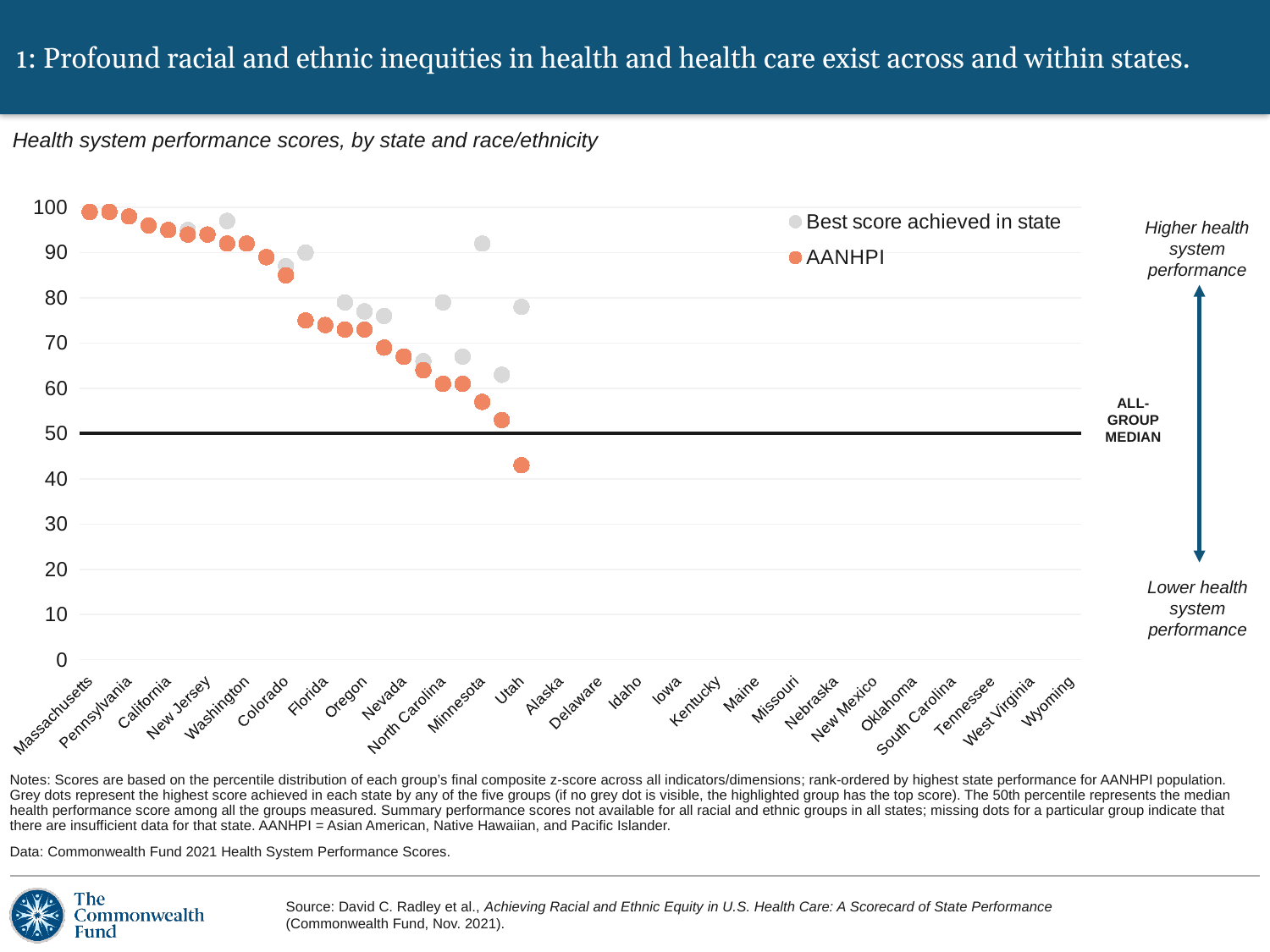

# 1: Profound racial and ethnic inequities in health and health care exist across and within states.
Health system performance scores, by state and race/ethnicity

### Chart

| Category | Best score achieved in state | AANHPI |
|---|---|---|
| Massachusetts | 99.0 | 99.0 |
| Maryland | 99.0 | 99.0 |
| Pennsylvania | 98.0 | 98.0 |
| Michigan | 96.0 | 96.0 |
| California | 95.0 | 95.0 |
| Hawaii | 95.0 | 94.0 |
| New Jersey | 94.0 | 94.0 |
| Connecticut | 97.0 | 92.0 |
| Washington | 92.0 | 92.0 |
| Virginia | 89.0 | 89.0 |
| Colorado | 87.0 | 85.0 |
| New York | 90.0 | 75.0 |
| Florida | 74.0 | 74.0 |
| Illinois | 79.0 | 73.0 |
| Oregon | 77.0 | 73.0 |
| Arizona | 76.0 | 69.0 |
| Nevada | 67.0 | 67.0 |
| Georgia | 66.0 | 64.0 |
| North Carolina | 79.0 | 61.0 |
| Ohio | 67.0 | 61.0 |
| Minnesota | 92.0 | 57.0 |
| Texas | 63.0 | 53.0 |
| Utah | 78.0 | 43.0 |
| Alabama | None | None |
| Alaska | None | None |
| Arkansas | None | None |
| Delaware | None | None |
| District of Columbia | None | None |
| Idaho | None | None |
| Indiana | None | None |
| Iowa | None | None |
| Kansas | None | None |
| Kentucky | None | None |
| Louisiana | None | None |
| Maine | None | None |
| Mississippi | None | None |
| Missouri | None | None |
| Montana | None | None |
| Nebraska | None | None |
| New Hampshire | None | None |
| New Mexico | None | None |
| North Dakota | None | None |
| Oklahoma | None | None |
| Rhode Island | None | None |
| South Carolina | None | None |
| South Dakota | None | None |
| Tennessee | None | None |
| Vermont | None | None |
| West Virginia | None | None |
| Wisconsin | None | None |
| Wyoming | None | None |
Higher health system performance
ALL- GROUP MEDIAN
Lower health system performance
Notes: Scores are based on the percentile distribution of each group’s final composite z-score across all indicators/dimensions; rank-ordered by highest state performance for AANHPI population. Grey dots represent the highest score achieved in each state by any of the five groups (if no grey dot is visible, the highlighted group has the top score). The 50th percentile represents the median health performance score among all the groups measured. Summary performance scores not available for all racial and ethnic groups in all states; missing dots for a particular group indicate that there are insufficient data for that state. AANHPI = Asian American, Native Hawaiian, and Pacific Islander.
Data: Commonwealth Fund 2021 Health System Performance Scores.